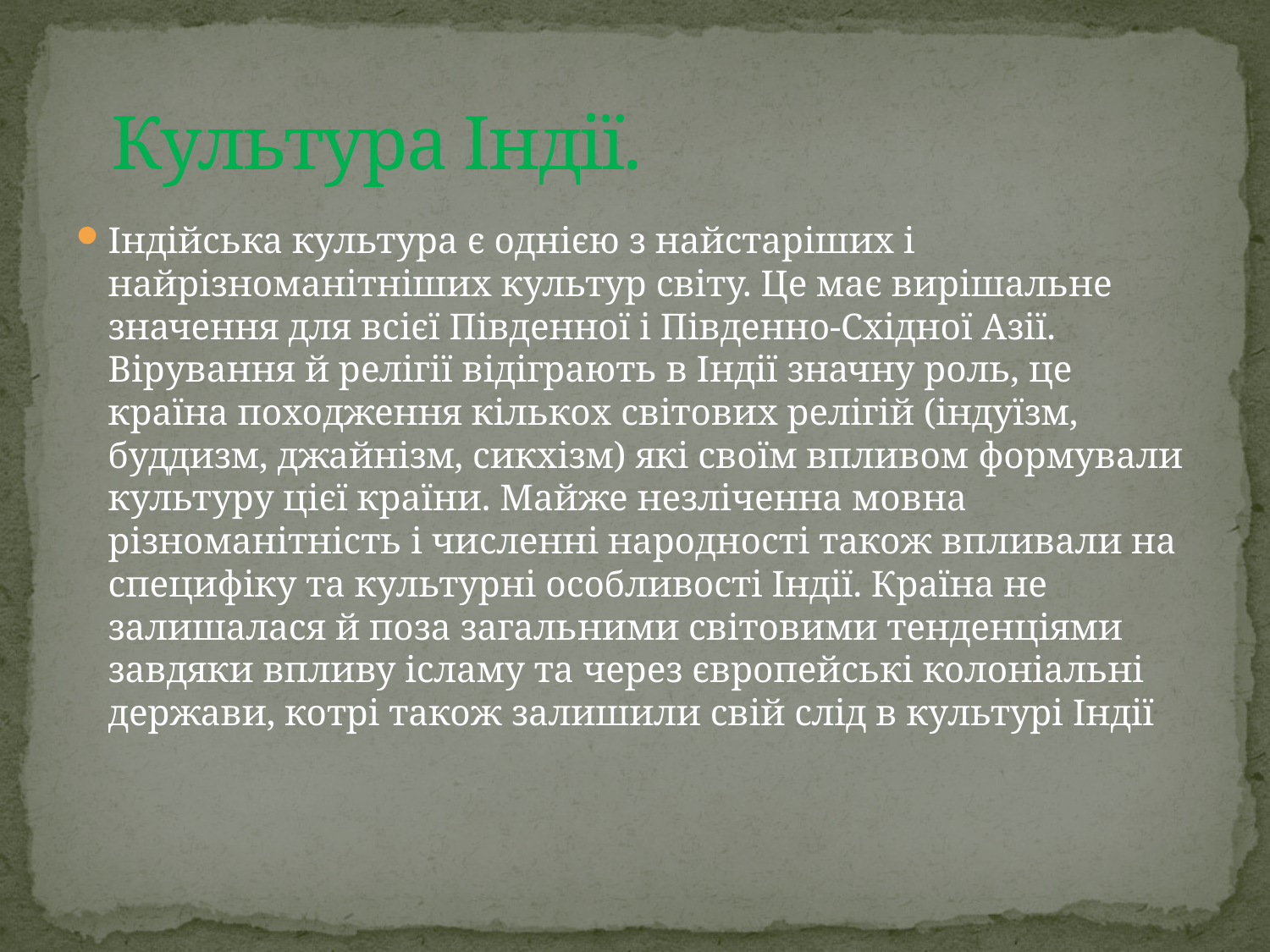

# Культура Індії.
Індійська культура є однією з найстаріших і найрізноманітніших культур світу. Це має вирішальне значення для всієї Південної і Південно-Східної Азії. Вірування й релігії відіграють в Індії значну роль, це країна походження кількох світових релігій (індуїзм, буддизм, джайнізм, сикхізм) які своїм впливом формували культуру цієї країни. Майже незліченна мовна різноманітність і численні народності також впливали на специфіку та культурні особливості Індії. Країна не залишалася й поза загальними світовими тенденціями завдяки впливу ісламу та через європейські колоніальні держави, котрі також залишили свій слід в культурі Індії